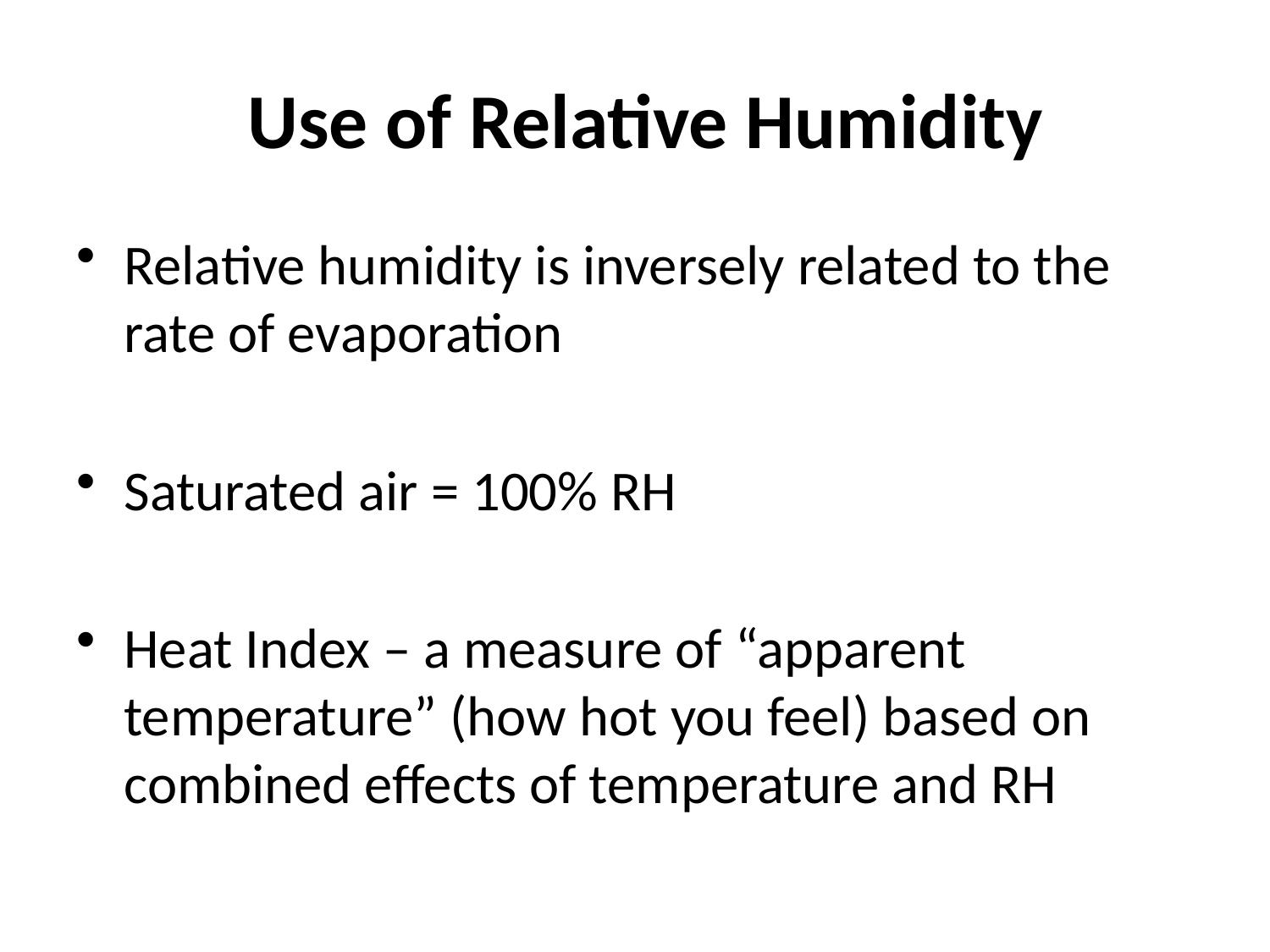

# Use of Relative Humidity
Relative humidity is inversely related to the rate of evaporation

Saturated air = 100% RH

Heat Index – a measure of “apparent temperature” (how hot you feel) based on combined effects of temperature and RH